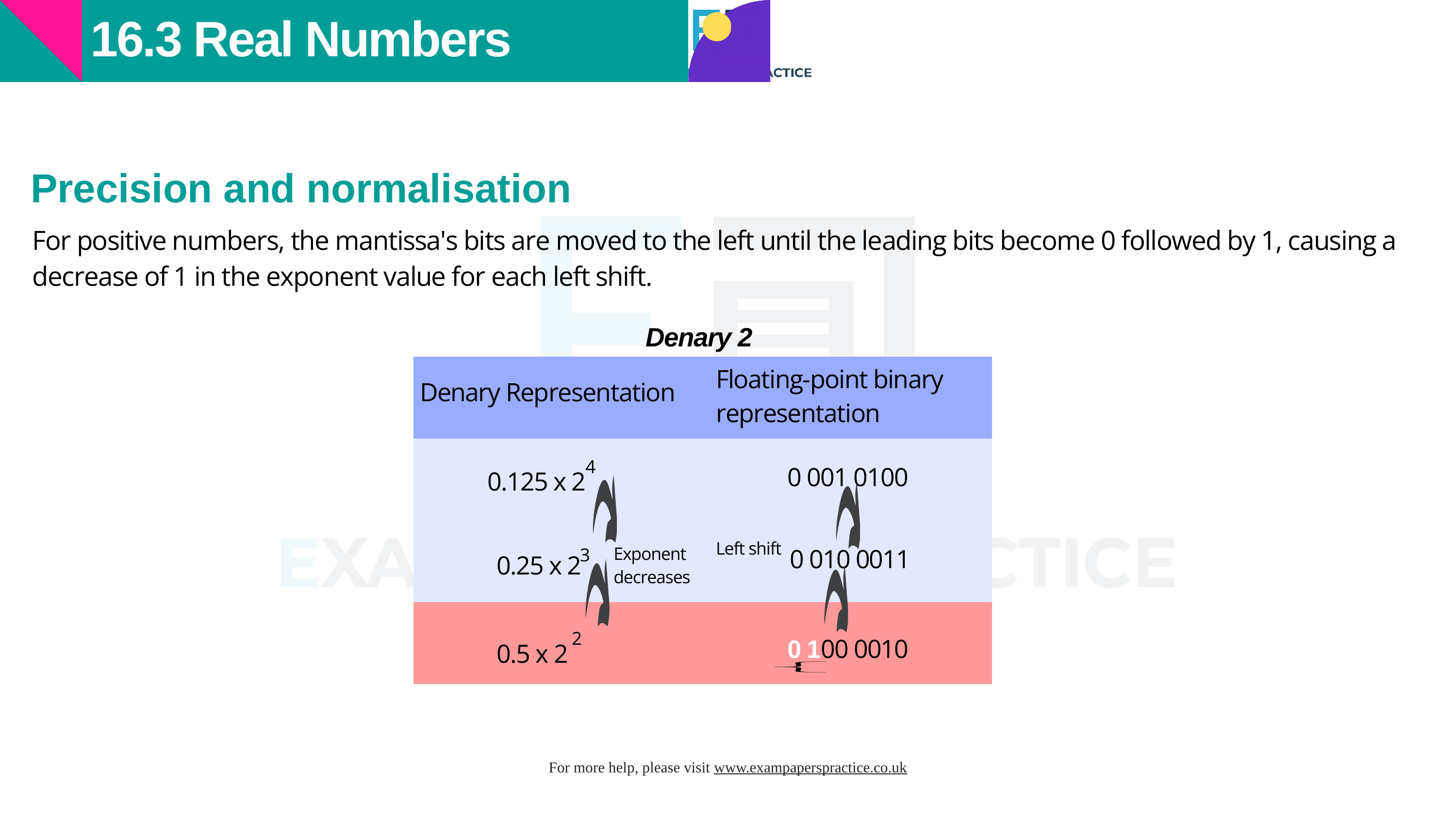

16.3 Real Numbers

Precision and normalisation
For positive numbers, the mantissa's bits are moved to the left until the leading bits become 0 followed by 1, causing a decrease of 1 in the exponent value for each left shift.
Denary 2
|  |  |
| --- | --- |
|  |  |
|  |  |
|  |  |
Floating-point binary representation
Denary Representation
4
0 001 0100
0.125 x 2

Left shift
0 010 0011
Exponent decreases
3
0.25 x 2

2
0 100 0010
0.5 x 2